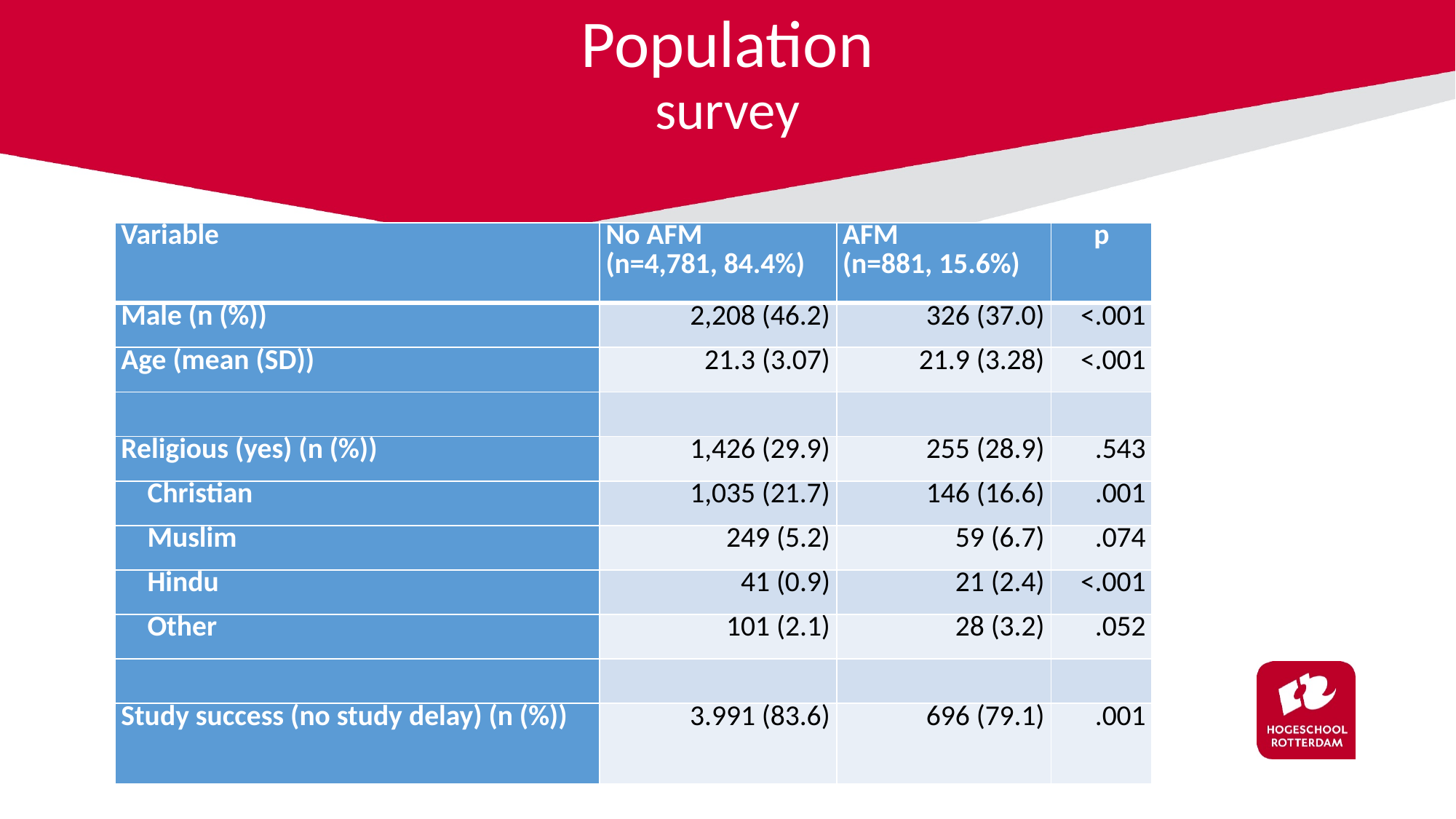

# Population survey
| Variable | No AFM (n=4,781, 84.4%) | AFM (n=881, 15.6%) | p |
| --- | --- | --- | --- |
| Male (n (%)) | 2,208 (46.2) | 326 (37.0) | <.001 |
| Age (mean (SD)) | 21.3 (3.07) | 21.9 (3.28) | <.001 |
|  |  |  |  |
| Religious (yes) (n (%)) | 1,426 (29.9) | 255 (28.9) | .543 |
| Christian | 1,035 (21.7) | 146 (16.6) | .001 |
| Muslim | 249 (5.2) | 59 (6.7) | .074 |
| Hindu | 41 (0.9) | 21 (2.4) | <.001 |
| Other | 101 (2.1) | 28 (3.2) | .052 |
|  |  |  |  |
| Study success (no study delay) (n (%)) | 3.991 (83.6) | 696 (79.1) | .001 |